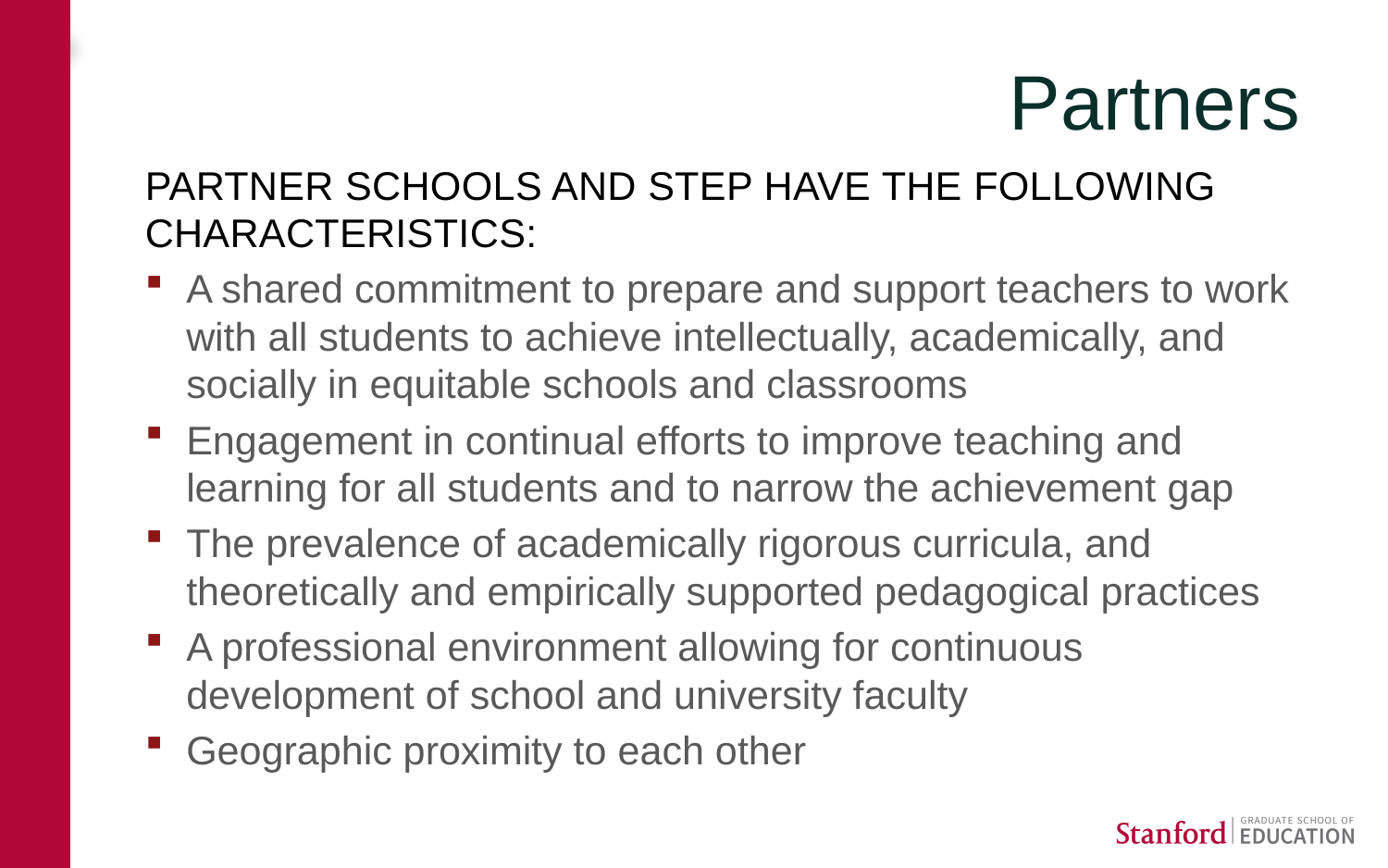

Partners
Partner Schools and STEP have the following characteristics:
A shared commitment to prepare and support teachers to work with all students to achieve intellectually, academically, and socially in equitable schools and classrooms
Engagement in continual efforts to improve teaching and learning for all students and to narrow the achievement gap
The prevalence of academically rigorous curricula, and theoretically and empirically supported pedagogical practices
A professional environment allowing for continuous development of school and university faculty
Geographic proximity to each other